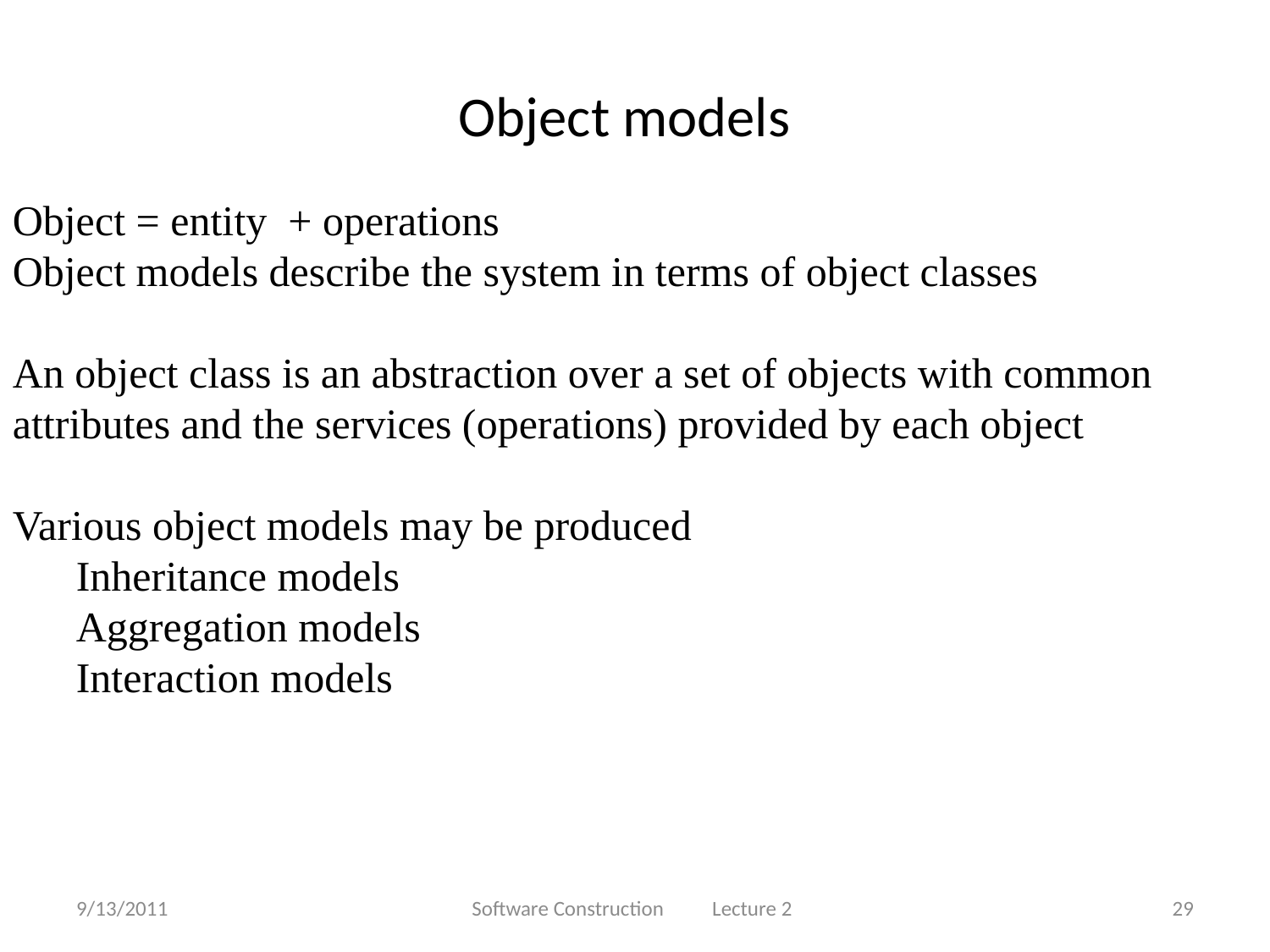

Object models
Object = entity  + operations
Object models describe the system in terms of object classes

An object class is an abstraction over a set of objects with common
attributes and the services (operations) provided by each object

Various object models may be produced
Inheritance models
Aggregation models
Interaction models
9/13/2011
Software Construction          Lecture 2
29